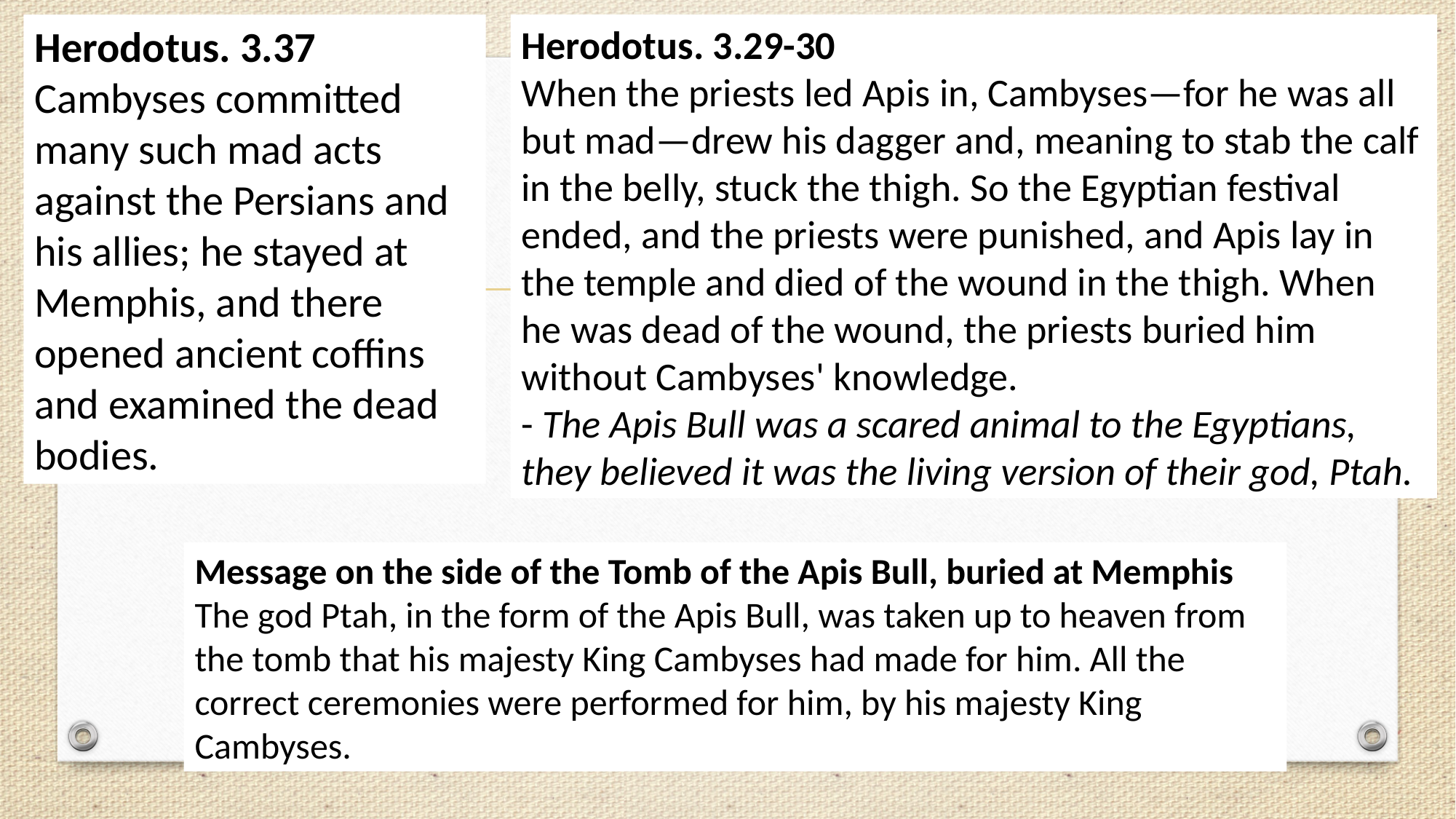

Herodotus. 3.37
Cambyses committed many such mad acts against the Persians and his allies; he stayed at Memphis, and there opened ancient coffins and examined the dead bodies.
Herodotus. 3.29-30
When the priests led Apis in, Cambyses—for he was all but mad—drew his dagger and, meaning to stab the calf in the belly, stuck the thigh. So the Egyptian festival ended, and the priests were punished, and Apis lay in the temple and died of the wound in the thigh. When he was dead of the wound, the priests buried him without Cambyses' knowledge.
- The Apis Bull was a scared animal to the Egyptians, they believed it was the living version of their god, Ptah.
Message on the side of the Tomb of the Apis Bull, buried at Memphis
The god Ptah, in the form of the Apis Bull, was taken up to heaven from the tomb that his majesty King Cambyses had made for him. All the correct ceremonies were performed for him, by his majesty King Cambyses.